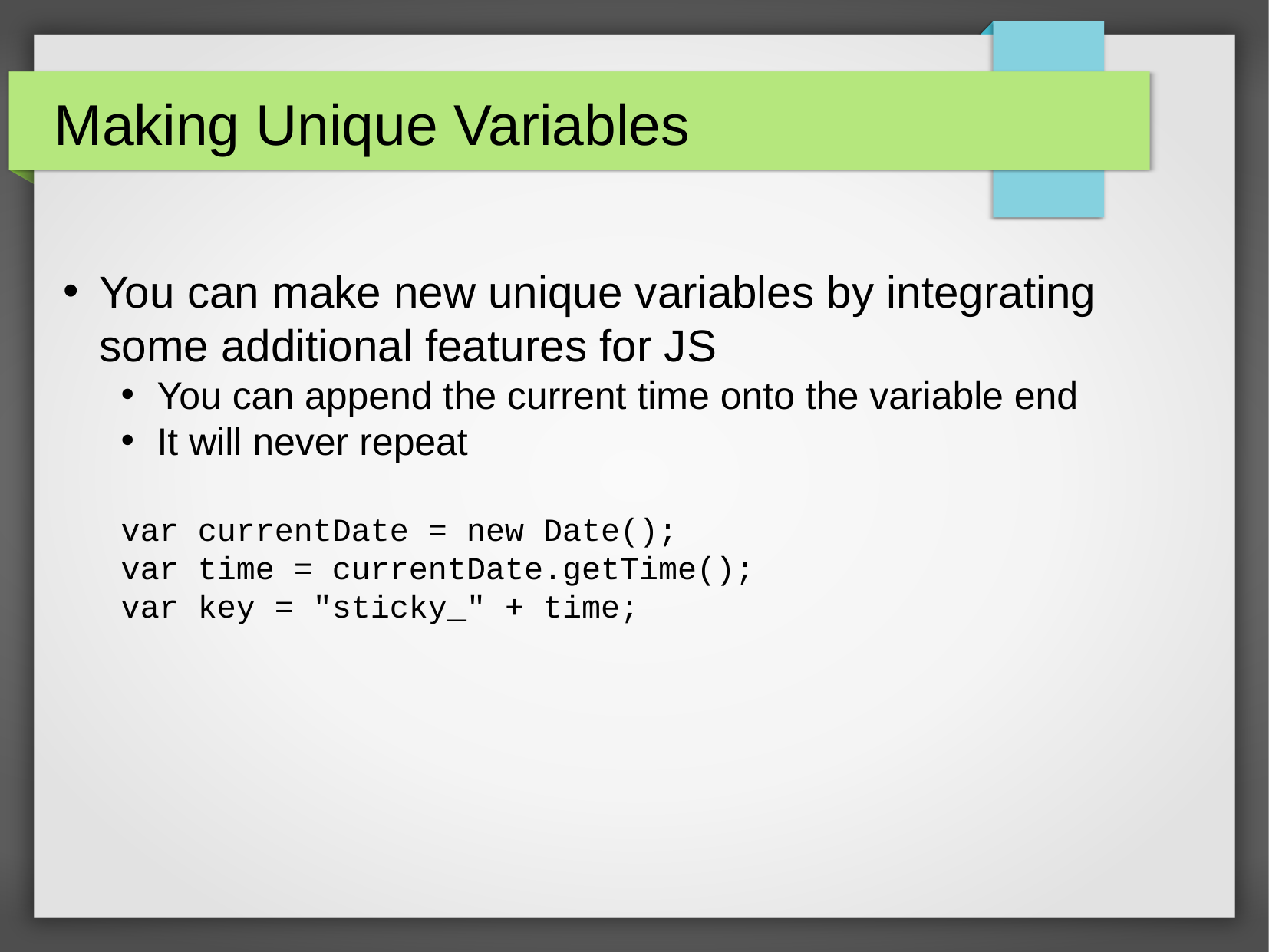

Making Unique Variables
You can make new unique variables by integrating some additional features for JS
You can append the current time onto the variable end
It will never repeat

var currentDate = new Date();
var time = currentDate.getTime();
var key = "sticky_" + time;